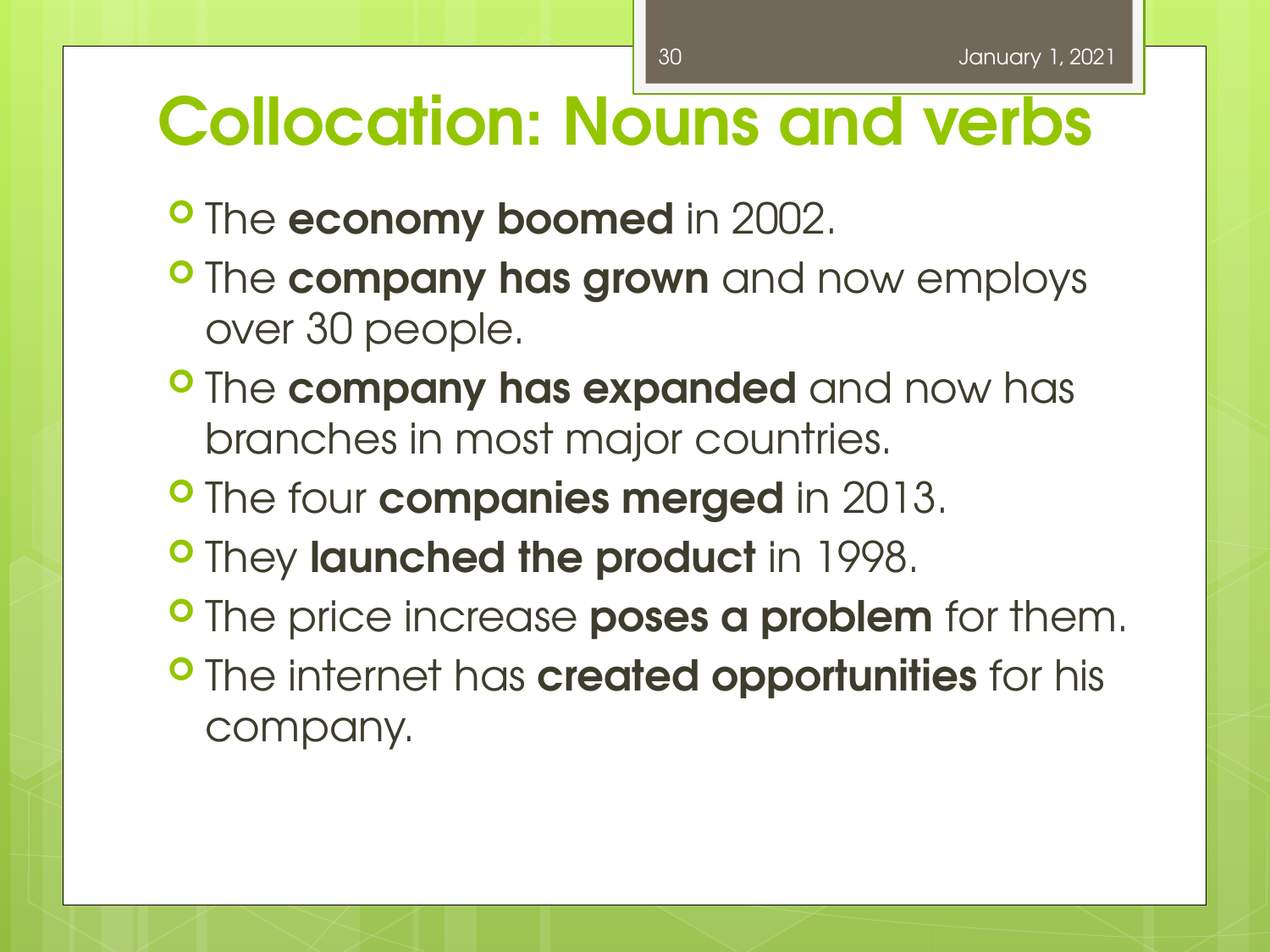

30
January 1, 2021
# Collocation: Nouns and verbs
The economy boomed in 2002.
The company has grown and now employs over 30 people.
The company has expanded and now has branches in most major countries.
The four companies merged in 2013.
They launched the product in 1998.
The price increase poses a problem for them.
The internet has created opportunities for his company.